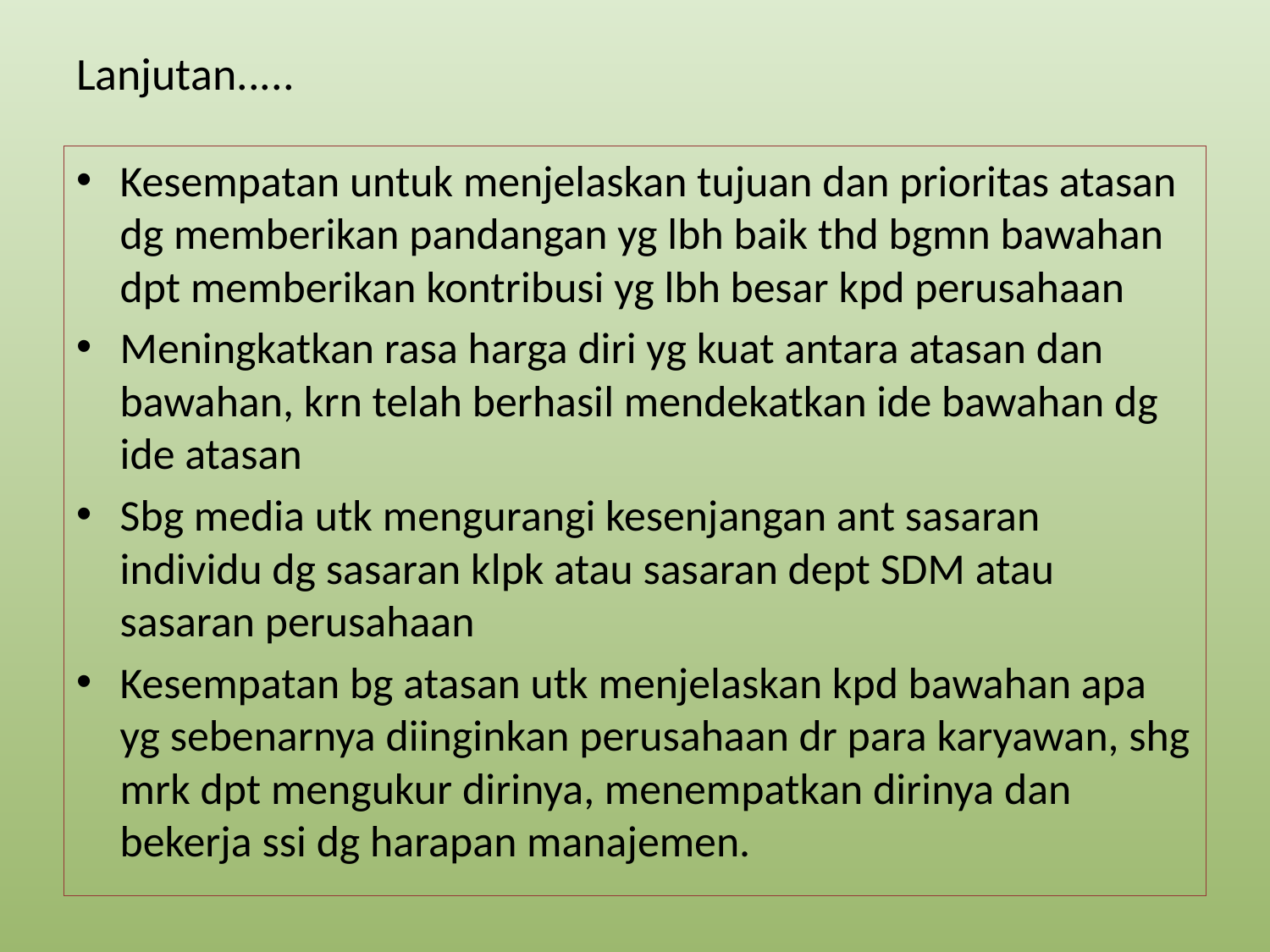

# Lanjutan.....
Kesempatan untuk menjelaskan tujuan dan prioritas atasan dg memberikan pandangan yg lbh baik thd bgmn bawahan dpt memberikan kontribusi yg lbh besar kpd perusahaan
Meningkatkan rasa harga diri yg kuat antara atasan dan bawahan, krn telah berhasil mendekatkan ide bawahan dg ide atasan
Sbg media utk mengurangi kesenjangan ant sasaran individu dg sasaran klpk atau sasaran dept SDM atau sasaran perusahaan
Kesempatan bg atasan utk menjelaskan kpd bawahan apa yg sebenarnya diinginkan perusahaan dr para karyawan, shg mrk dpt mengukur dirinya, menempatkan dirinya dan bekerja ssi dg harapan manajemen.